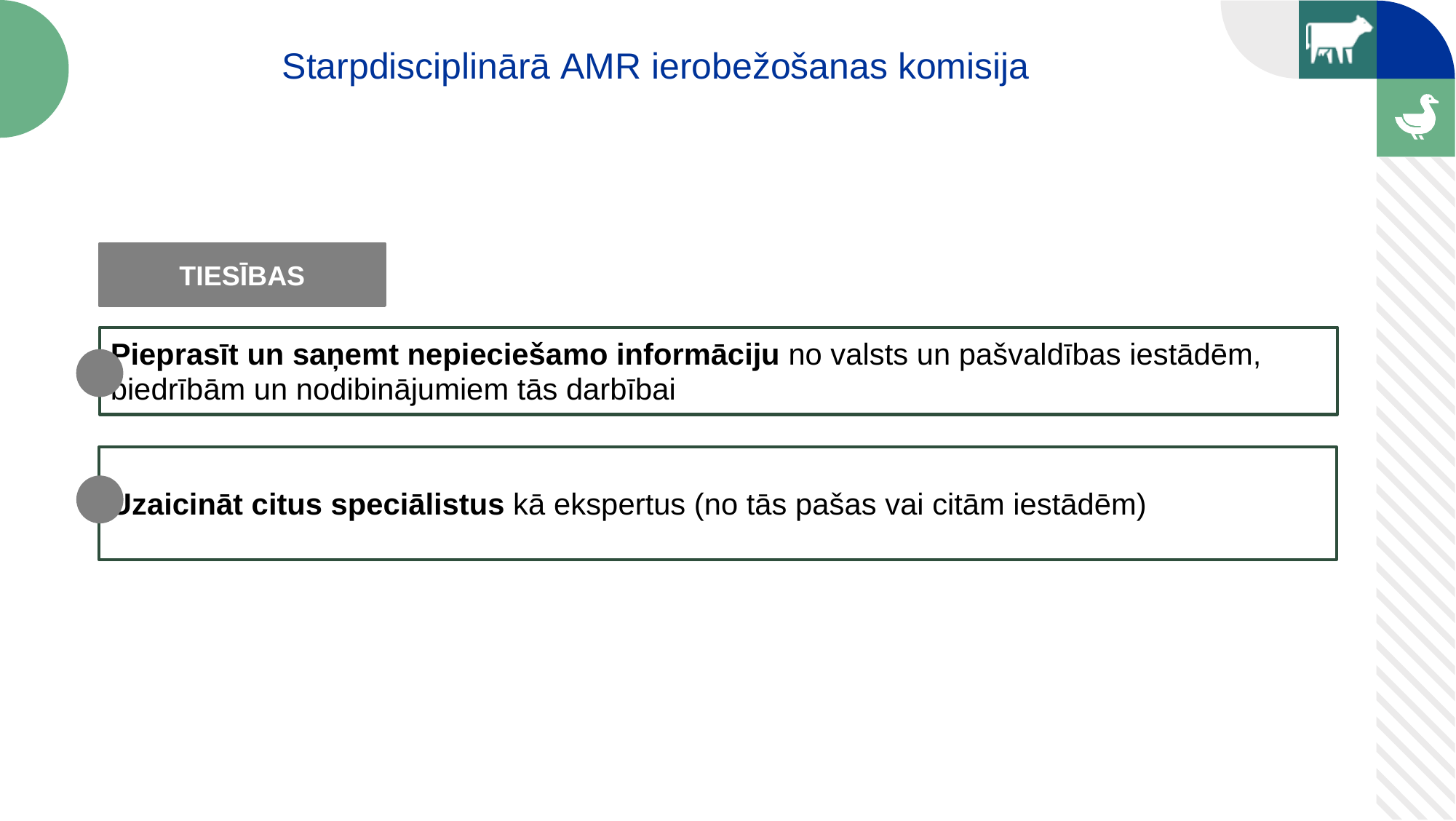

Starpdisciplinārā AMR ierobežošanas komisija
TIESĪBAS
Pieprasīt un saņemt nepieciešamo informāciju no valsts un pašvaldības iestādēm, biedrībām un nodibinājumiem tās darbībai

Uzaicināt citus speciālistus kā ekspertus (no tās pašas vai citām iestādēm)